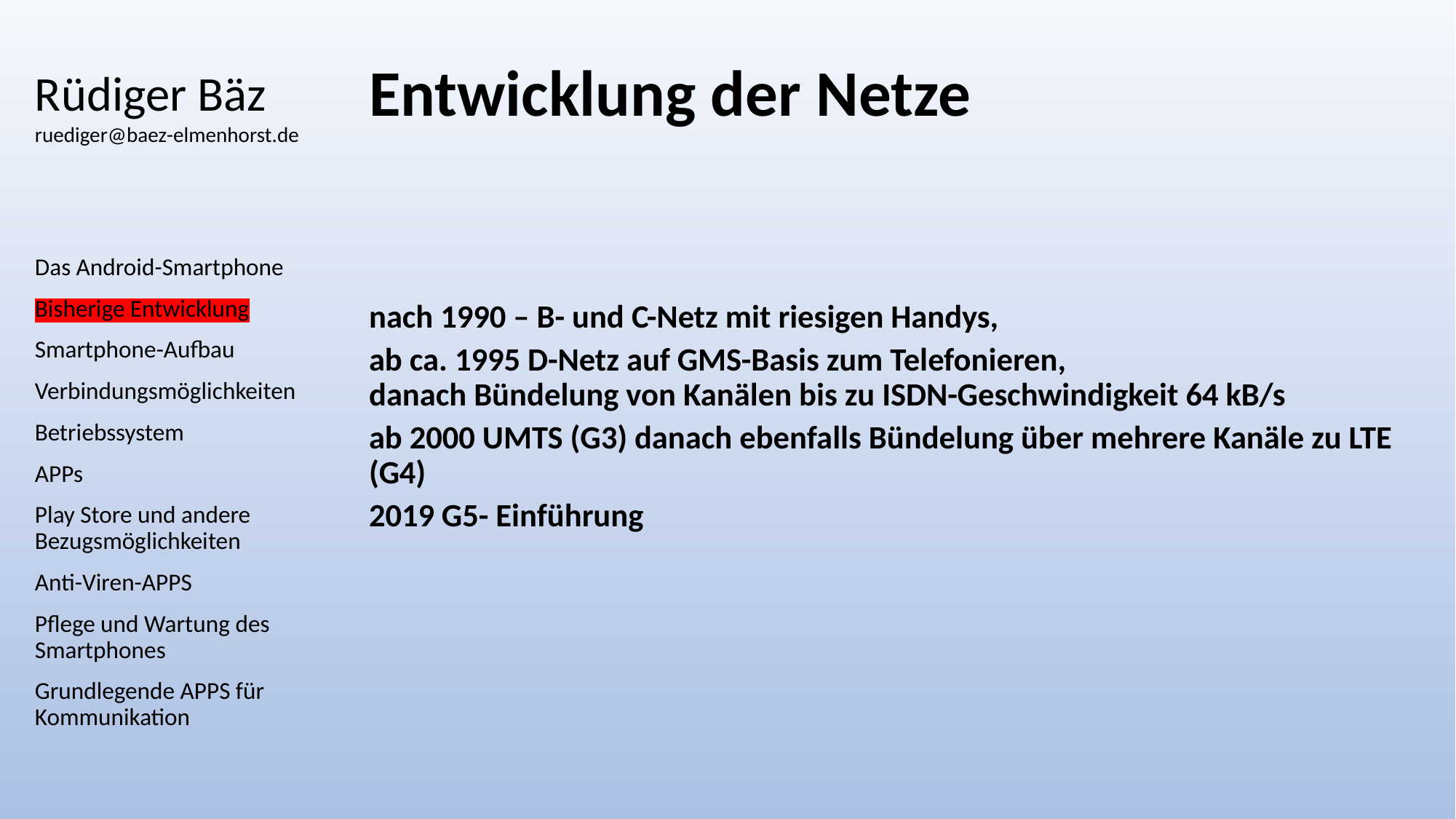

# Rüdiger Bäz ruediger@baez-elmenhorst.de
Entwicklung der Netze

nach 1990 – B- und C-Netz mit riesigen Handys,
ab ca. 1995 D-Netz auf GMS-Basis zum Telefonieren,
danach Bündelung von Kanälen bis zu ISDN-Geschwindigkeit 64 kB/s
ab 2000 UMTS (G3) danach ebenfalls Bündelung über mehrere Kanäle zu LTE (G4)
2019 G5- Einführung

Das Android-Smartphone
Bisherige Entwicklung
Smartphone-Aufbau
Verbindungsmöglichkeiten
Betriebssystem
APPs
Play Store und andere Bezugsmöglichkeiten
Anti-Viren-APPS
Pflege und Wartung des Smartphones
Grundlegende APPS für Kommunikation